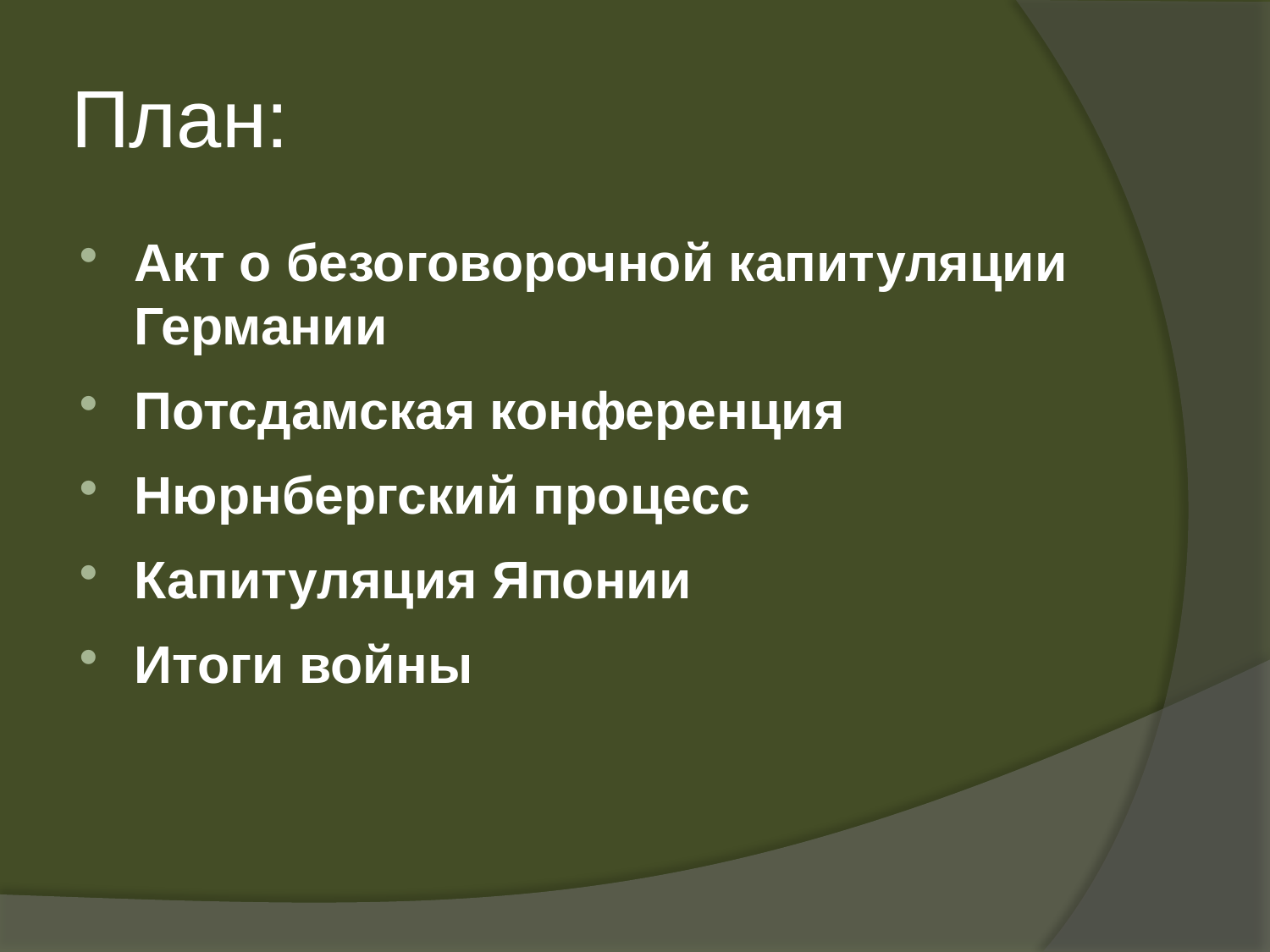

# План:
Акт о безоговорочной капитуляции Германии
Потсдамская конференция
Нюрнбергский процесс
Капитуляция Японии
Итоги войны